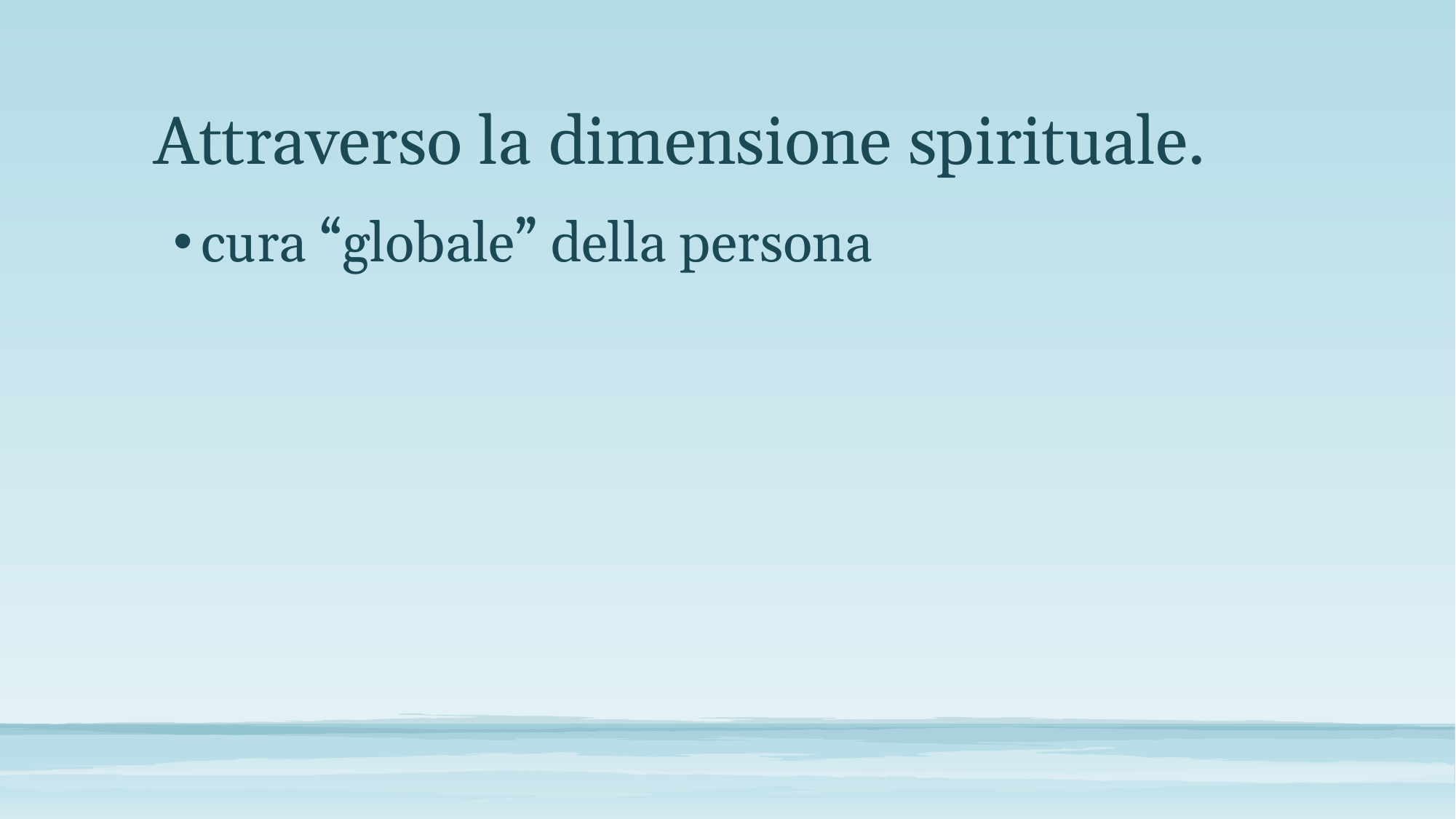

# Attraverso la dimensione spirituale.
cura “globale” della persona